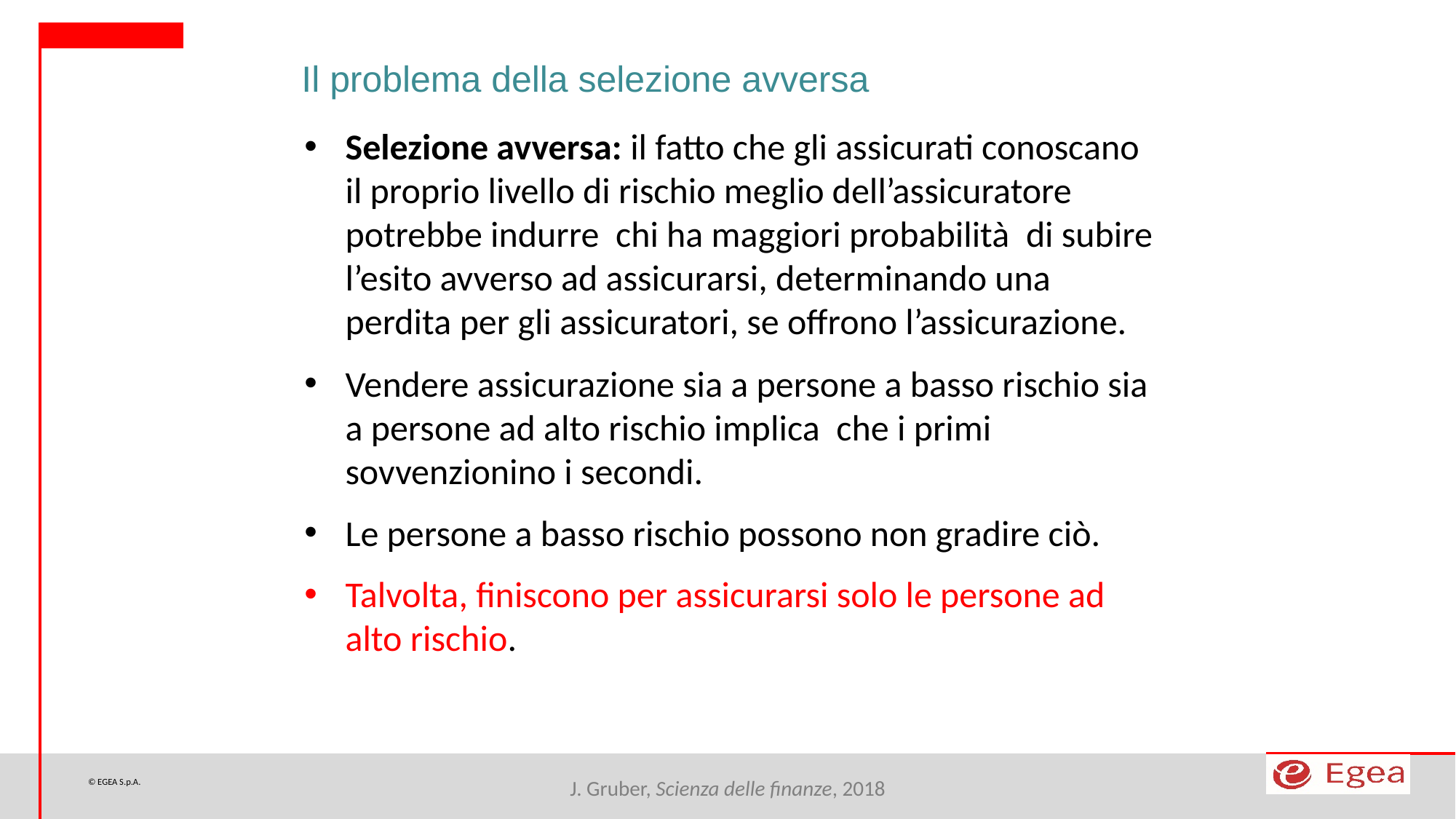

Il problema della selezione avversa
Selezione avversa: il fatto che gli assicurati conoscano il proprio livello di rischio meglio dell’assicuratore  potrebbe indurre  chi ha maggiori probabilità  di subire l’esito avverso ad assicurarsi, determinando una perdita per gli assicuratori, se offrono l’assicurazione.
Vendere assicurazione sia a persone a basso rischio sia a persone ad alto rischio implica  che i primi  sovvenzionino i secondi.
Le persone a basso rischio possono non gradire ciò.
Talvolta, finiscono per assicurarsi solo le persone ad alto rischio.